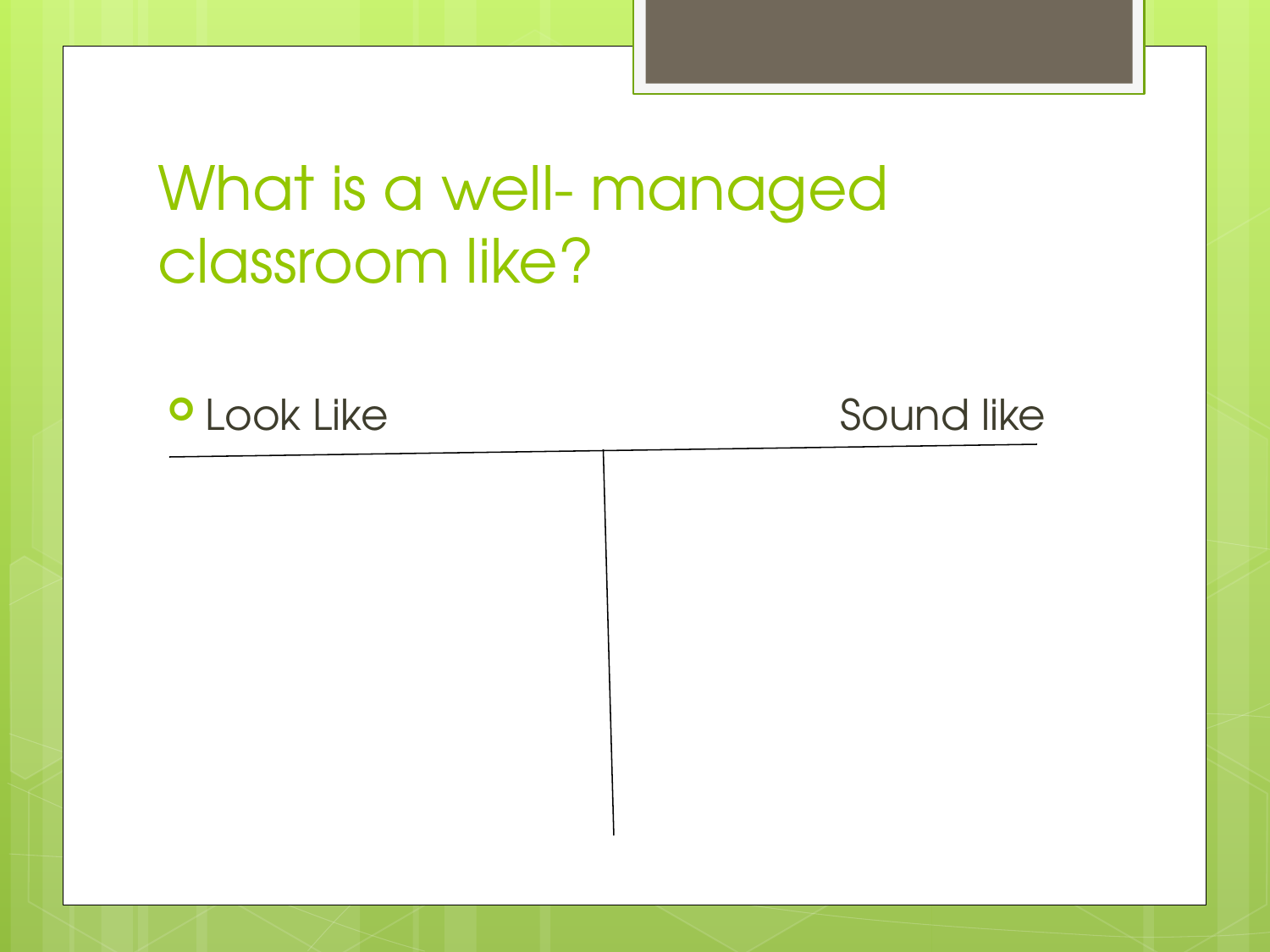

# What is a well- managed classroom like?

Look Like				Sound like